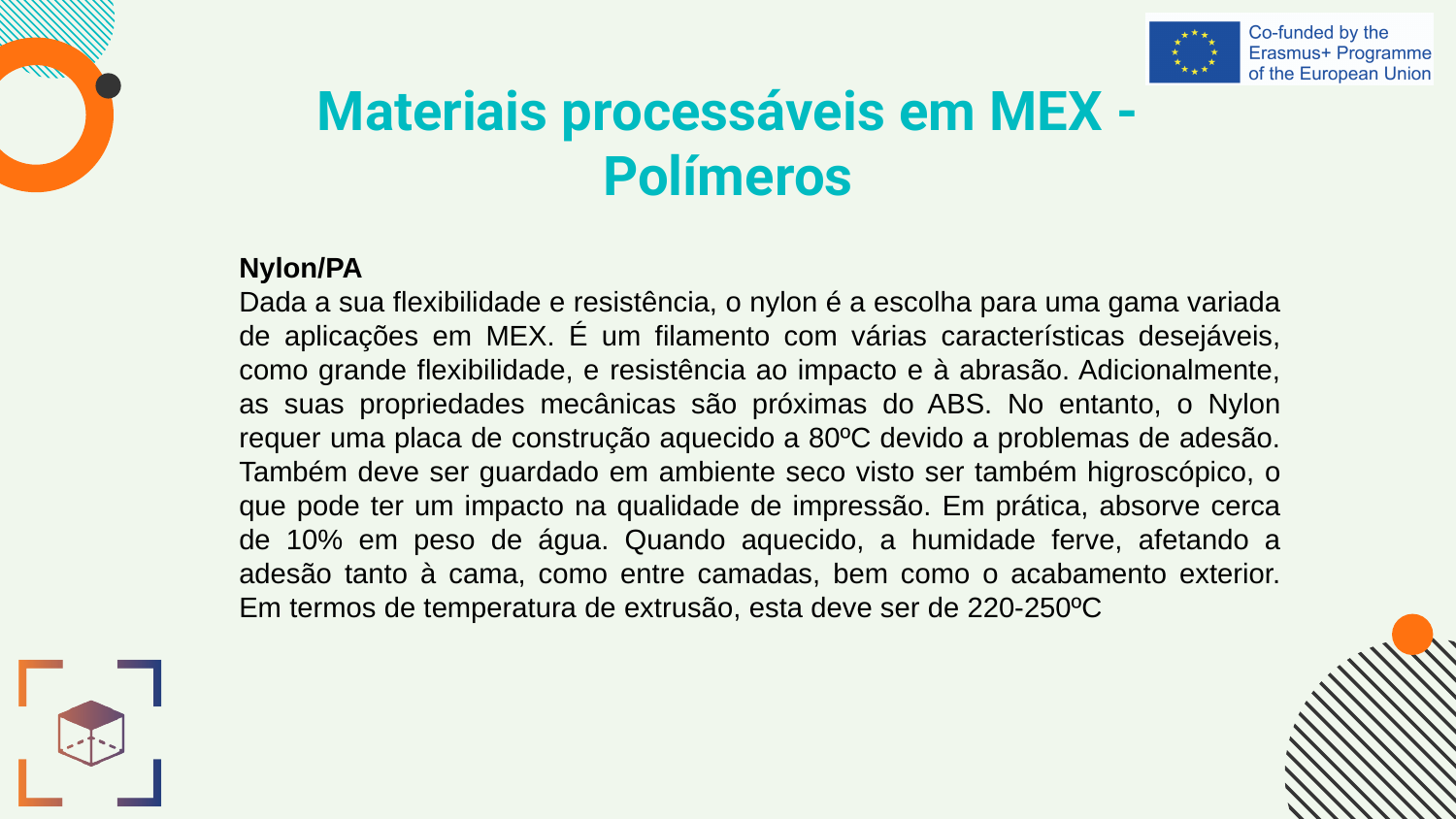

# Materiais processáveis em MEX - Polímeros
Nylon/PA
Dada a sua flexibilidade e resistência, o nylon é a escolha para uma gama variada de aplicações em MEX. É um filamento com várias características desejáveis, como grande flexibilidade, e resistência ao impacto e à abrasão. Adicionalmente, as suas propriedades mecânicas são próximas do ABS. No entanto, o Nylon requer uma placa de construção aquecido a 80ºC devido a problemas de adesão. Também deve ser guardado em ambiente seco visto ser também higroscópico, o que pode ter um impacto na qualidade de impressão. Em prática, absorve cerca de 10% em peso de água. Quando aquecido, a humidade ferve, afetando a adesão tanto à cama, como entre camadas, bem como o acabamento exterior. Em termos de temperatura de extrusão, esta deve ser de 220-250ºC